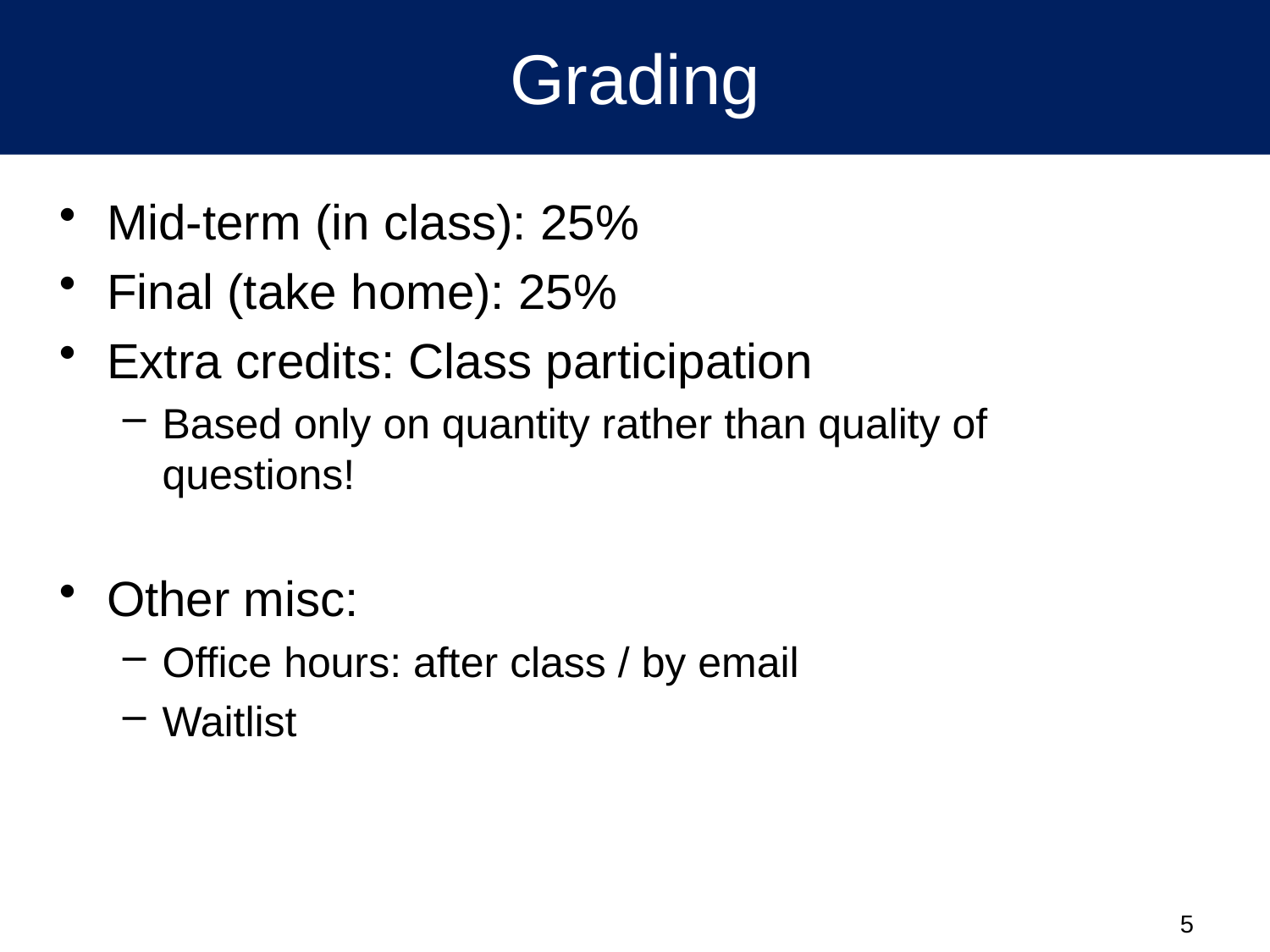

# Grading
Mid-term (in class): 25%
Final (take home): 25%
Extra credits: Class participation
Based only on quantity rather than quality of questions!

Other misc:
Office hours: after class / by email
Waitlist
5